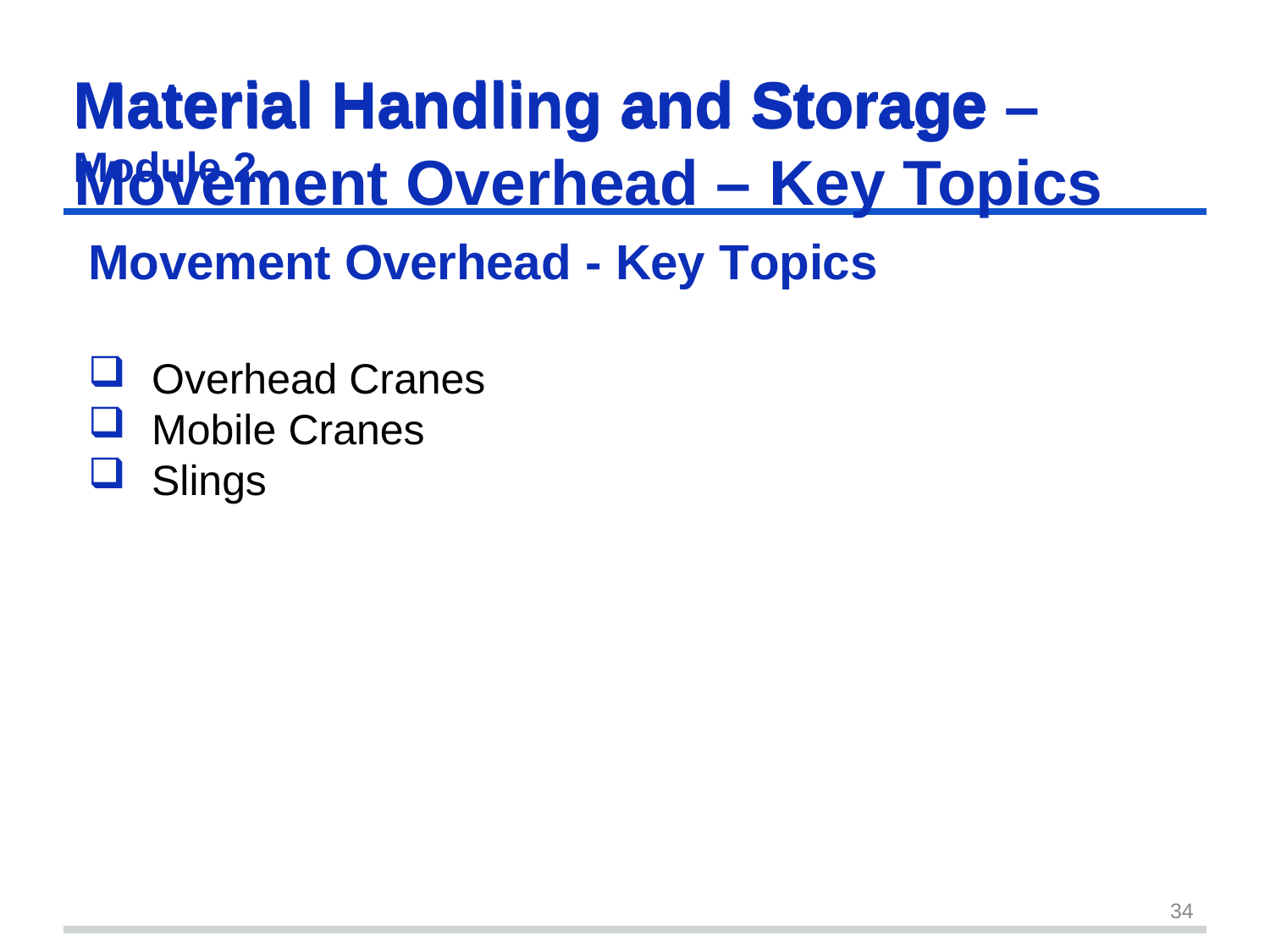

Material Handling	and	Storage
Module 2
# Material Handling and Storage – Movement Overhead – Key Topics
Movement Overhead - Key Topics

Overhead Cranes
Mobile Cranes
Slings
34